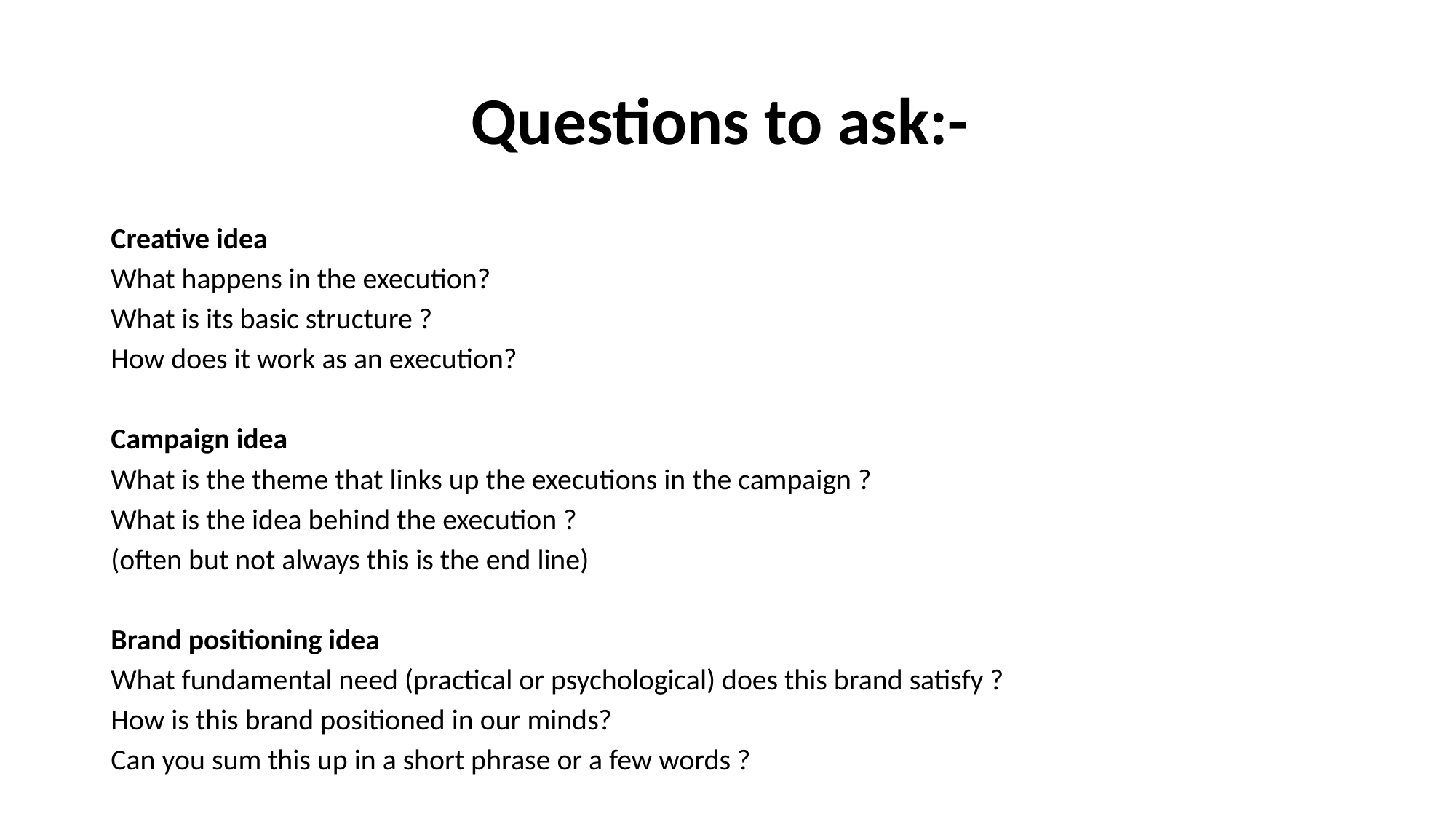

# Questions to ask:-
Creative idea
What happens in the execution?
What is its basic structure ?
How does it work as an execution?

Campaign idea
What is the theme that links up the executions in the campaign ?
What is the idea behind the execution ?
(often but not always this is the end line)

Brand positioning idea
What fundamental need (practical or psychological) does this brand satisfy ?
How is this brand positioned in our minds?
Can you sum this up in a short phrase or a few words ?